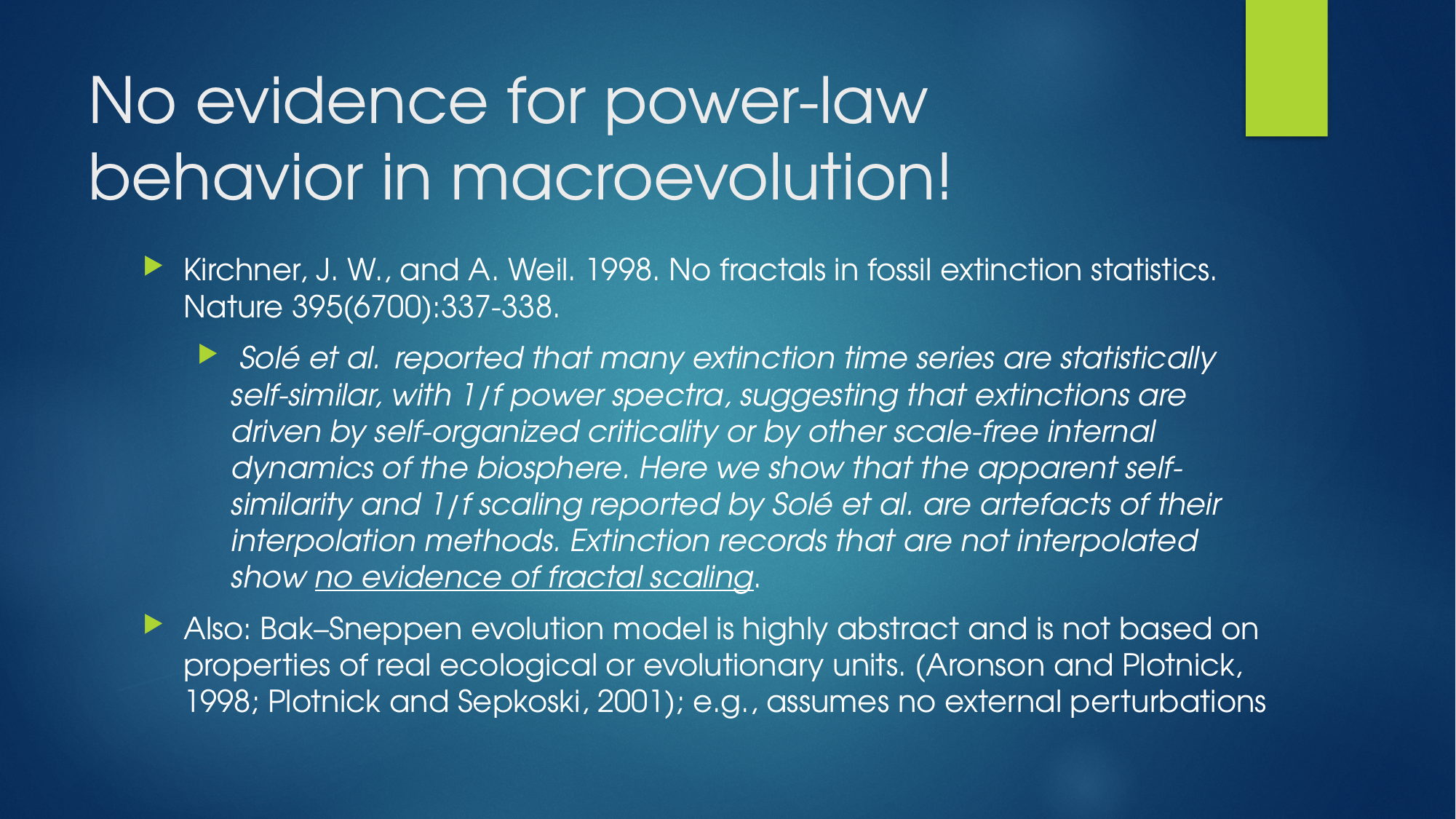

# No evidence for power-law behavior in macroevolution!
Kirchner, J. W., and A. Weil. 1998. No fractals in fossil extinction statistics. Nature 395(6700):337-338.
 Solé et al.  reported that many extinction time series are statistically self-similar, with 1/f power spectra, suggesting that extinctions are driven by self-organized criticality or by other scale-free internal dynamics of the biosphere. Here we show that the apparent self-similarity and 1/f scaling reported by Solé et al. are artefacts of their interpolation methods. Extinction records that are not interpolated show no evidence of fractal scaling.
Also: Bak–Sneppen evolution model is highly abstract and is not based on properties of real ecological or evolutionary units. (Aronson and Plotnick, 1998; Plotnick and Sepkoski, 2001); e.g., assumes no external perturbations